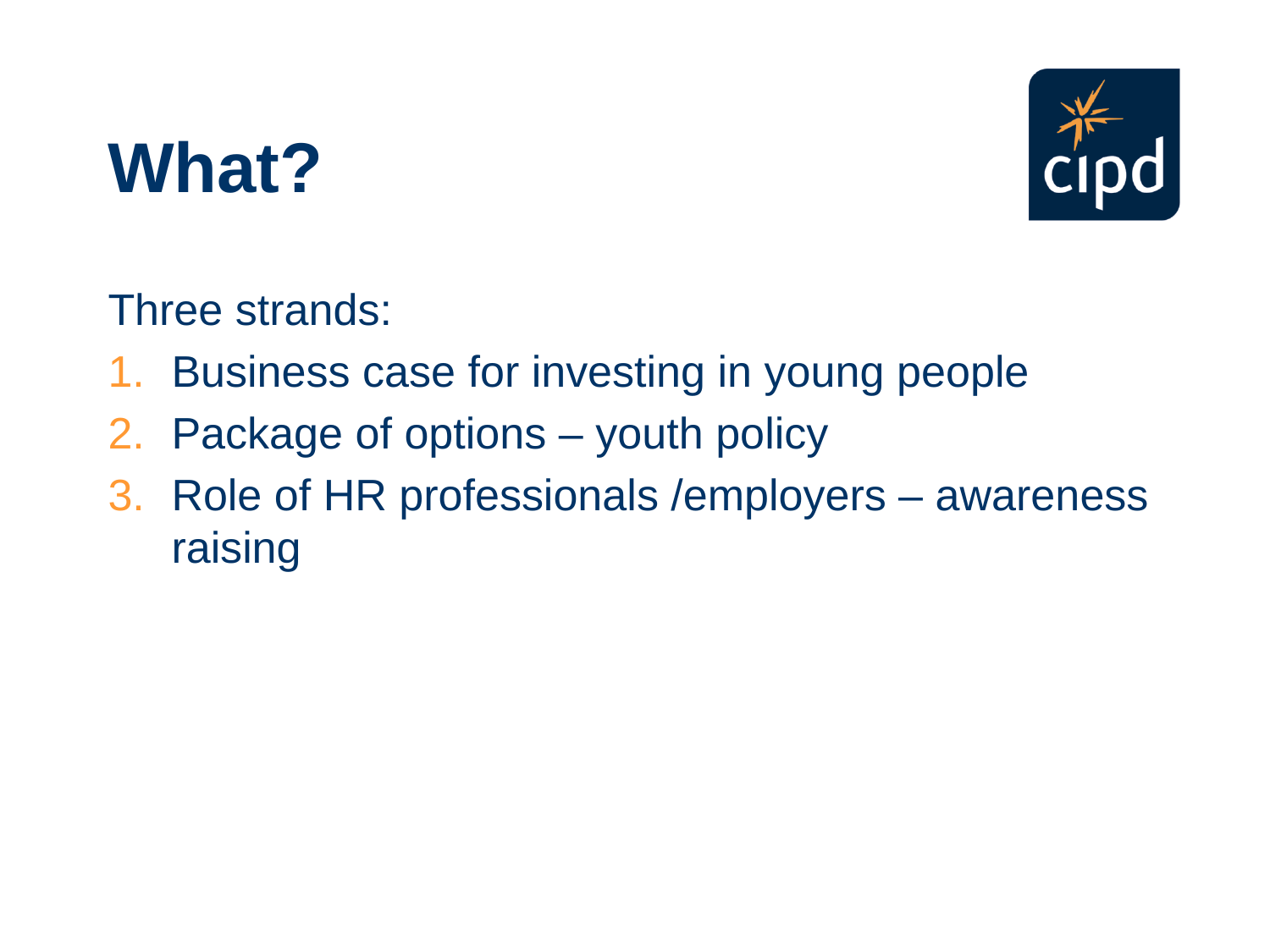

# What?
Three strands:
Business case for investing in young people
Package of options – youth policy
Role of HR professionals /employers – awareness raising